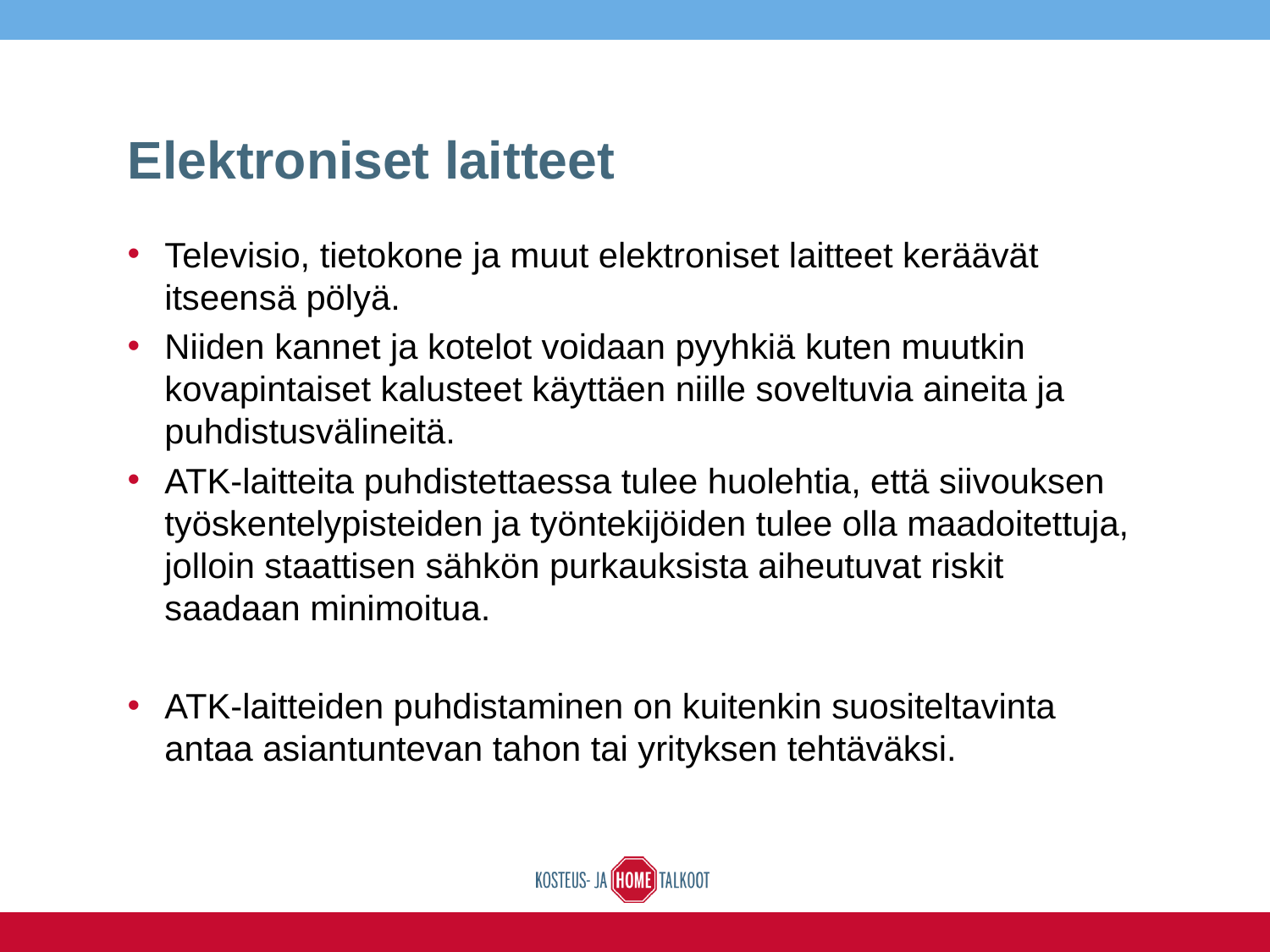

# Elektroniset laitteet
Televisio, tietokone ja muut elektroniset laitteet keräävät itseensä pölyä.
Niiden kannet ja kotelot voidaan pyyhkiä kuten muutkin kovapintaiset kalusteet käyttäen niille soveltuvia aineita ja puhdistusvälineitä.
ATK-laitteita puhdistettaessa tulee huolehtia, että siivouksen työskentelypisteiden ja työntekijöiden tulee olla maadoitettuja, jolloin staattisen sähkön purkauksista aiheutuvat riskit saadaan minimoitua.

ATK-laitteiden puhdistaminen on kuitenkin suositeltavinta antaa asiantuntevan tahon tai yrityksen tehtäväksi.